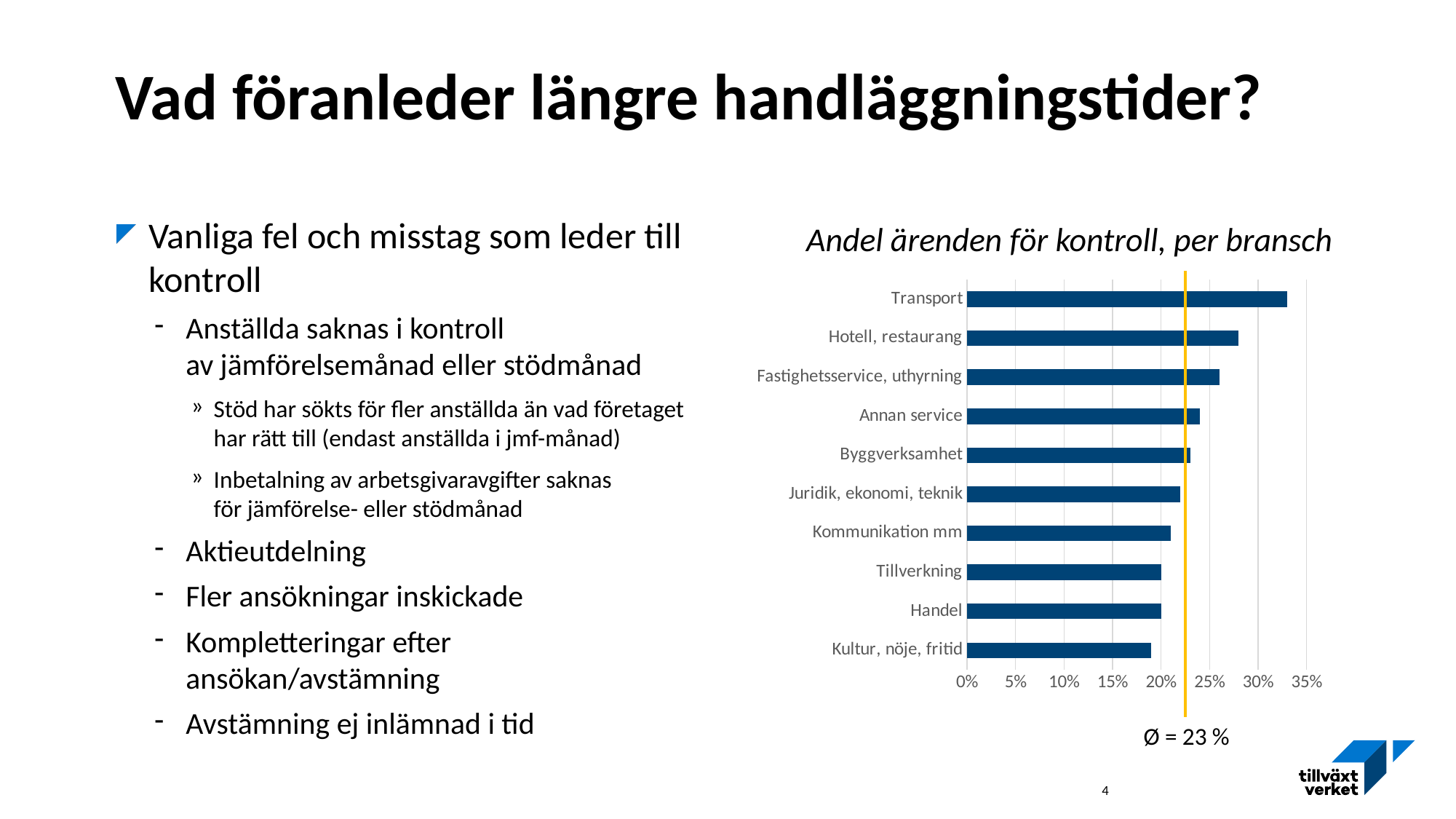

# Vad föranleder längre handläggningstider?
Vanliga fel och misstag som leder till kontroll
Anställda saknas i kontroll av jämförelsemånad eller stödmånad
Stöd har sökts för fler anställda än vad företaget har rätt till (endast anställda i jmf-månad)
Inbetalning av arbetsgivaravgifter saknas för jämförelse- eller stödmånad
Aktieutdelning
Fler ansökningar inskickade
Kompletteringar efter ansökan/avstämning
Avstämning ej inlämnad i tid

Andel ärenden för kontroll, per bransch

### Chart

| Category | Serie 1 |
|---|---|
| Kultur, nöje, fritid | 0.19 |
| Handel | 0.2 |
| Tillverkning | 0.2 |
| Kommunikation mm | 0.21 |
| Juridik, ekonomi, teknik | 0.22 |
| Byggverksamhet | 0.23 |
| Annan service | 0.24 |
| Fastighetsservice, uthyrning | 0.26 |
| Hotell, restaurang | 0.28 |
| Transport | 0.33 |
Ø = 23 %
4